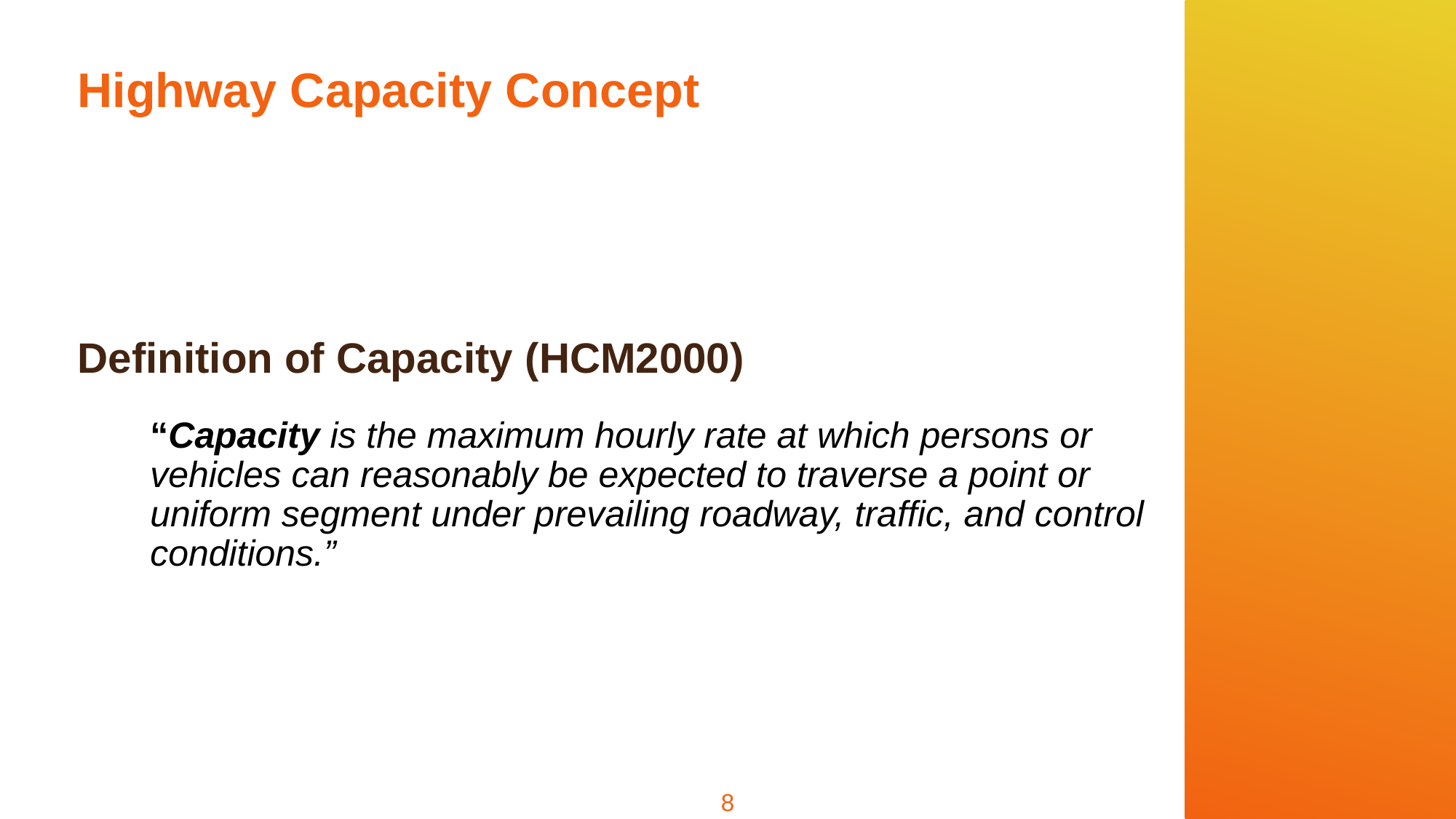

# Highway Capacity Concept

Definition of Capacity (HCM2000)
“Capacity is the maximum hourly rate at which persons or vehicles can reasonably be expected to traverse a point or uniform segment under prevailing roadway, traffic, and control conditions.”